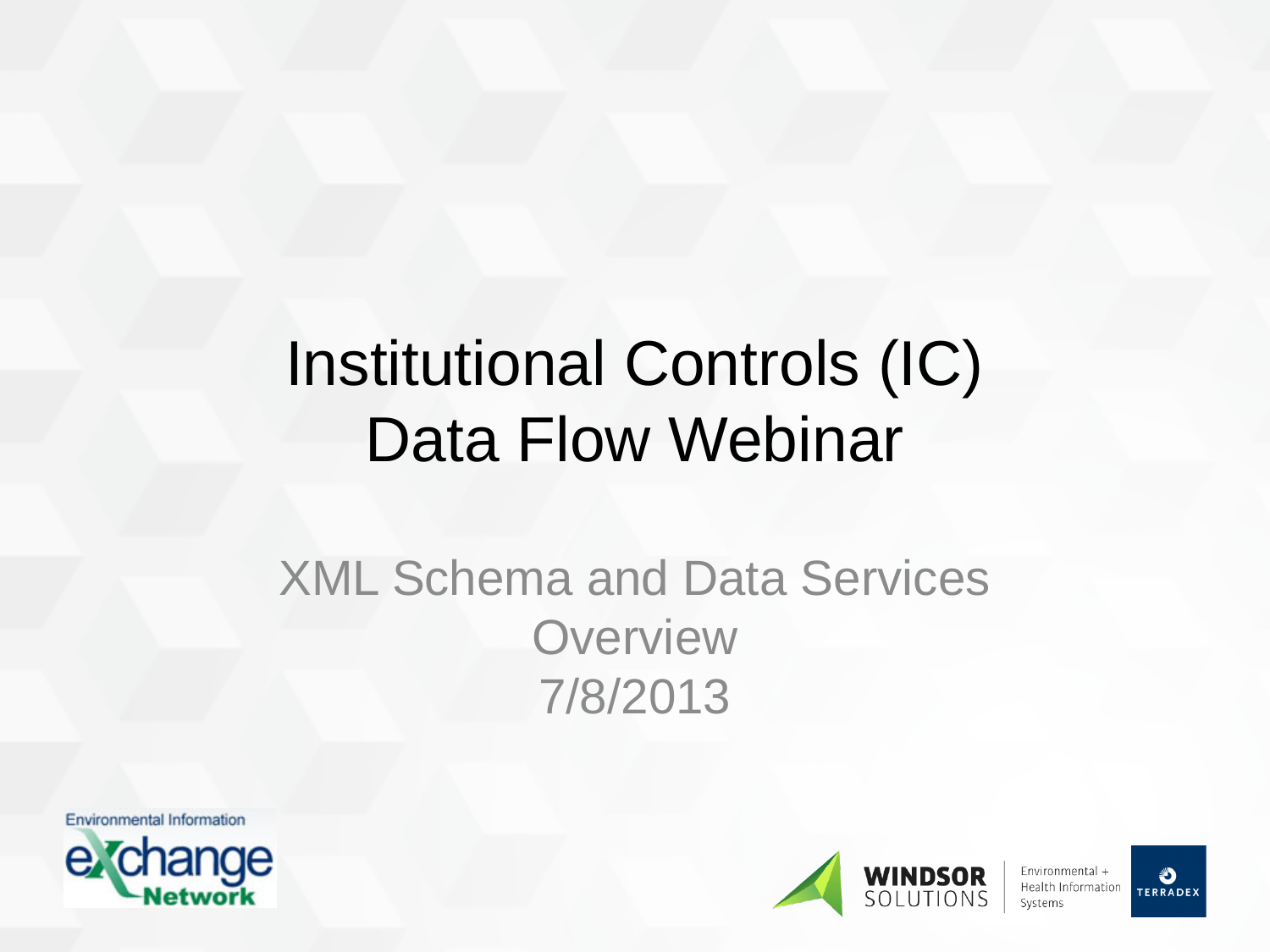

# Institutional Controls (IC) Data Flow Webinar
XML Schema and Data Services Overview
7/8/2013